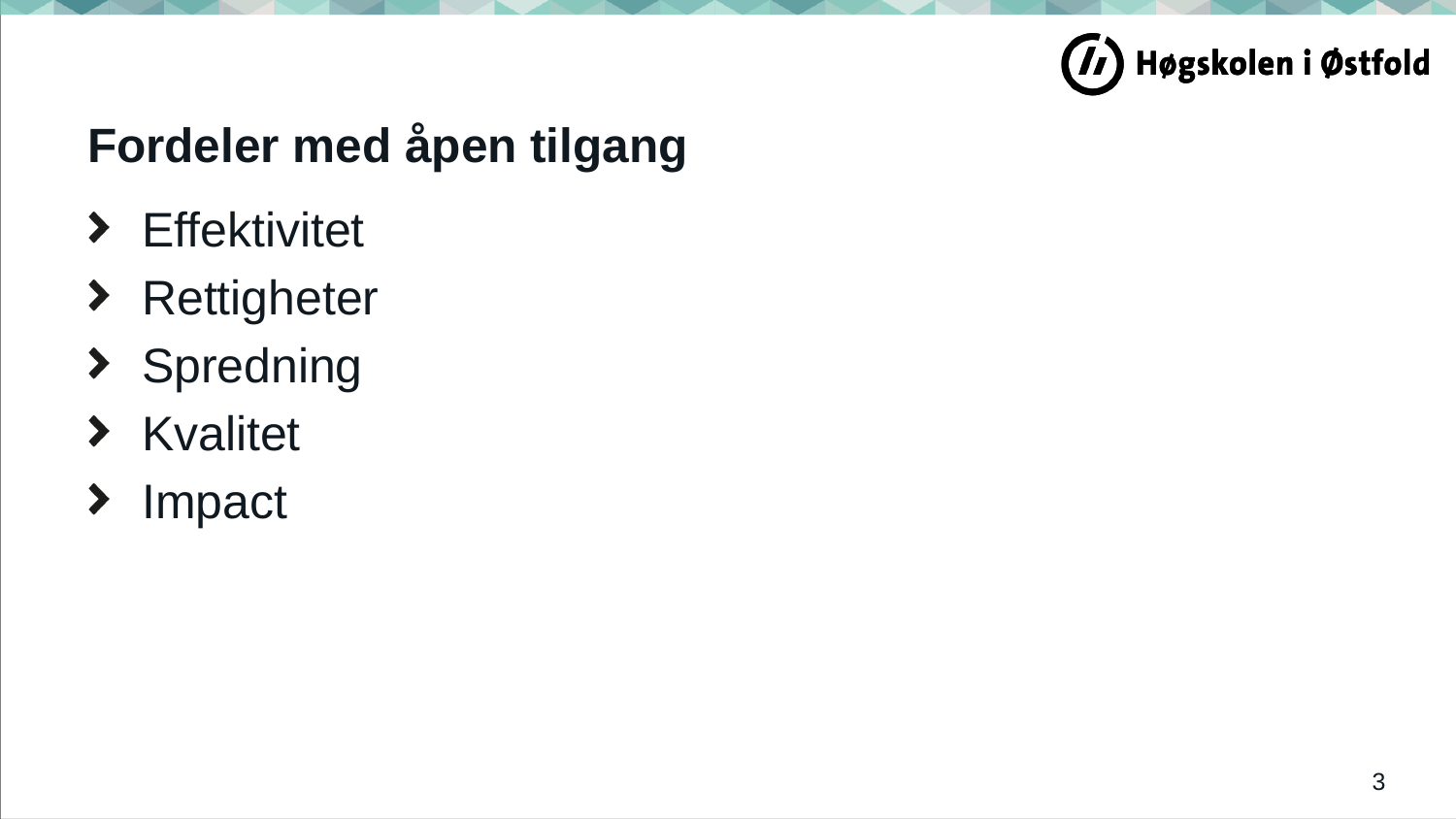

# Fordeler med åpen tilgang
Effektivitet
Rettigheter
Spredning
Kvalitet
Impact

3